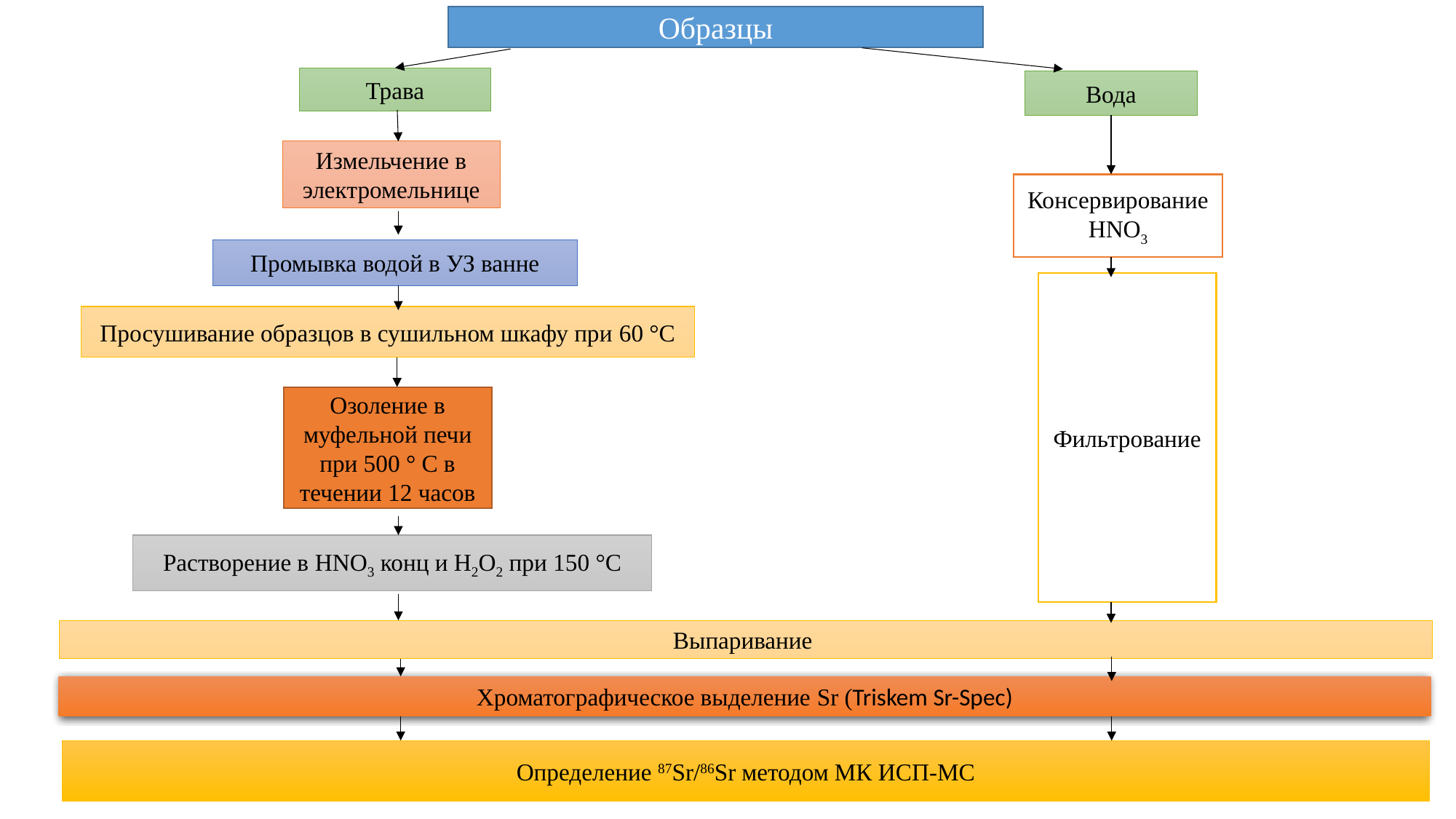

Образцы
Трава
Вода
Измельчение в электромельнице
Консервирование HNO3
Промывка водой в УЗ ванне
Фильтрование
Просушивание образцов в сушильном шкафу при 60 °С
Озоление в муфельной печи при 500 ° С в течении 12 часов
Растворение в HNO3 конц и H2O2 при 150 °C
Выпаривание
Хроматографическое выделение Sr (Triskem Sr-Spec)
Определение 87Sr/86Sr методом МК ИСП-МС